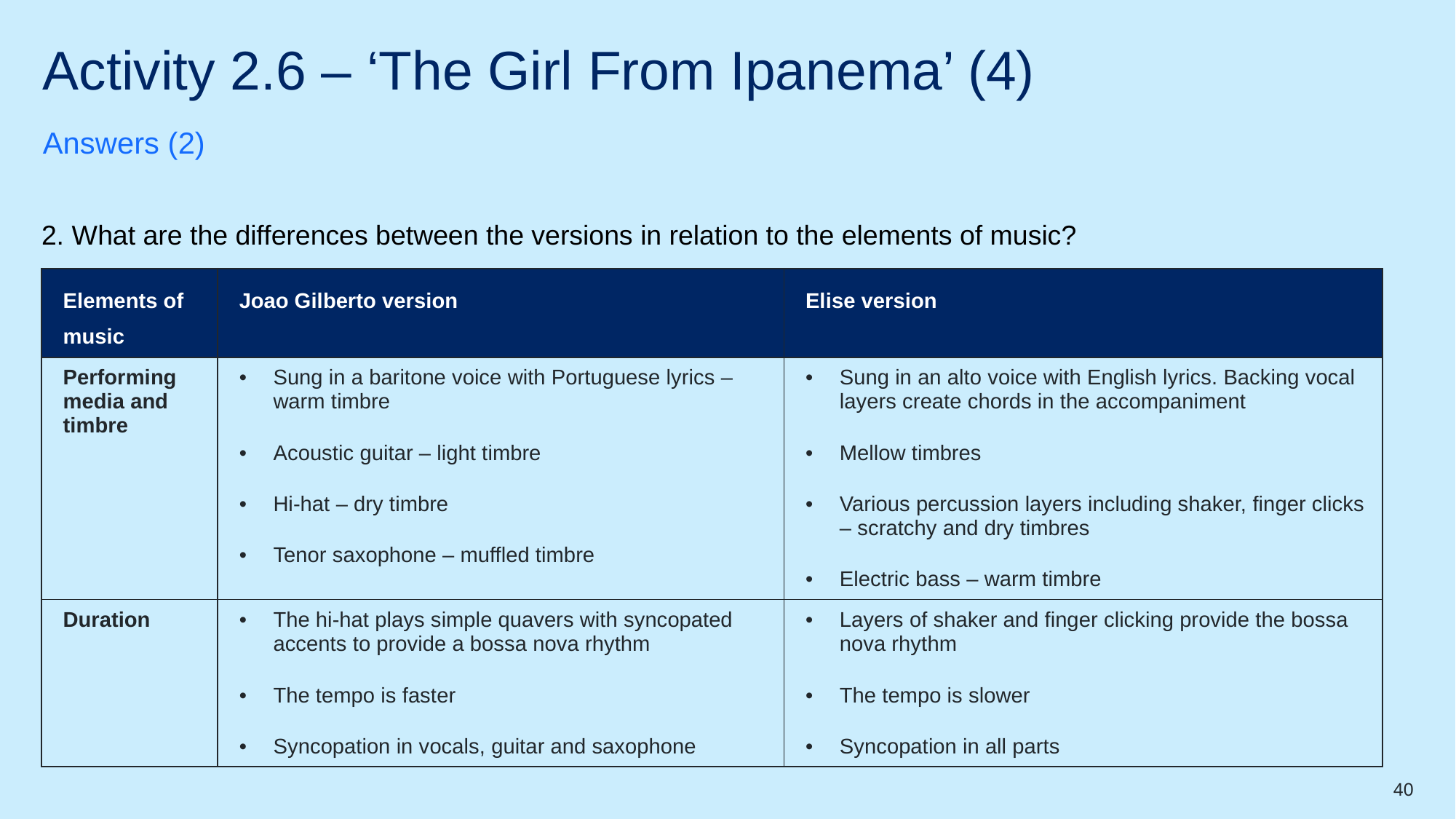

# Activity 2.6 – ‘The Girl From Ipanema’ (4)
Answers (2)
2. What are the differences between the versions in relation to the elements of music?

| Elements of music | Joao Gilberto version | Elise version |
| --- | --- | --- |
| Performing media and timbre | Sung in a baritone voice with Portuguese lyrics – warm timbre Acoustic guitar – light timbre Hi-hat – dry timbre Tenor saxophone – muffled timbre | Sung in an alto voice with English lyrics. Backing vocal layers create chords in the accompaniment Mellow timbres Various percussion layers including shaker, finger clicks – scratchy and dry timbres Electric bass – warm timbre |
| Duration | The hi-hat plays simple quavers with syncopated accents to provide a bossa nova rhythm The tempo is faster Syncopation in vocals, guitar and saxophone | Layers of shaker and finger clicking provide the bossa nova rhythm The tempo is slower Syncopation in all parts |
40